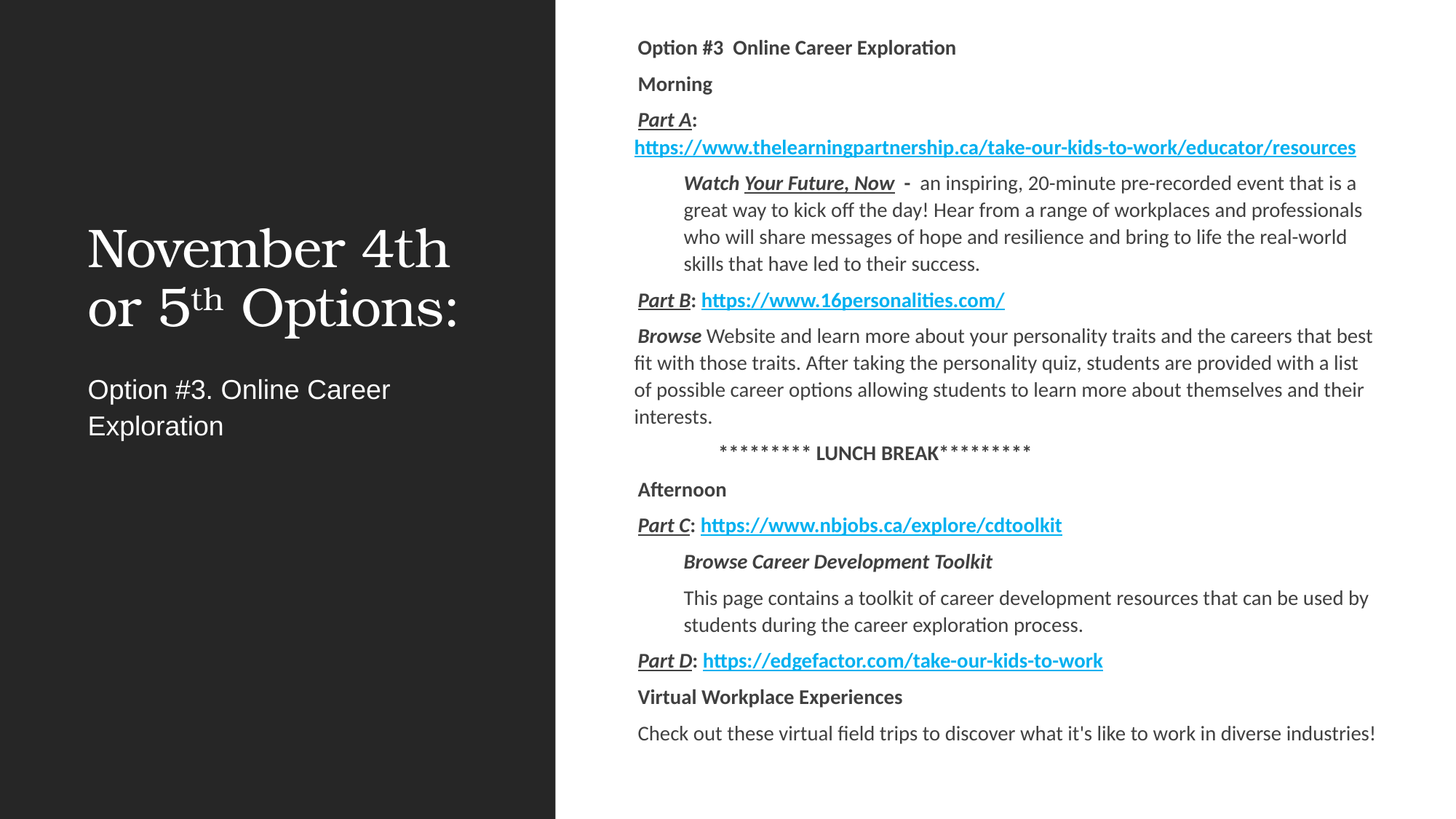

Option #3  Online Career Exploration
Morning
Part A: https://www.thelearningpartnership.ca/take-our-kids-to-work/educator/resources
Watch Your Future, Now  -  an inspiring, 20-minute pre-recorded event that is a great way to kick off the day! Hear from a range of workplaces and professionals who will share messages of hope and resilience and bring to life the real-world skills that have led to their success.
Part B: https://www.16personalities.com/
Browse Website and learn more about your personality traits and the careers that best fit with those traits. After taking the personality quiz, students are provided with a list of possible career options allowing students to learn more about themselves and their interests.
		********* LUNCH BREAK*********
Afternoon
Part C: https://www.nbjobs.ca/explore/cdtoolkit
Browse Career Development Toolkit
This page contains a toolkit of career development resources that can be used by students during the career exploration process.
Part D: https://edgefactor.com/take-our-kids-to-work
Virtual Workplace Experiences
Check out these virtual field trips to discover what it's like to work in diverse industries!

# November 4th or 5th Options:
Option #3. Online Career Exploration